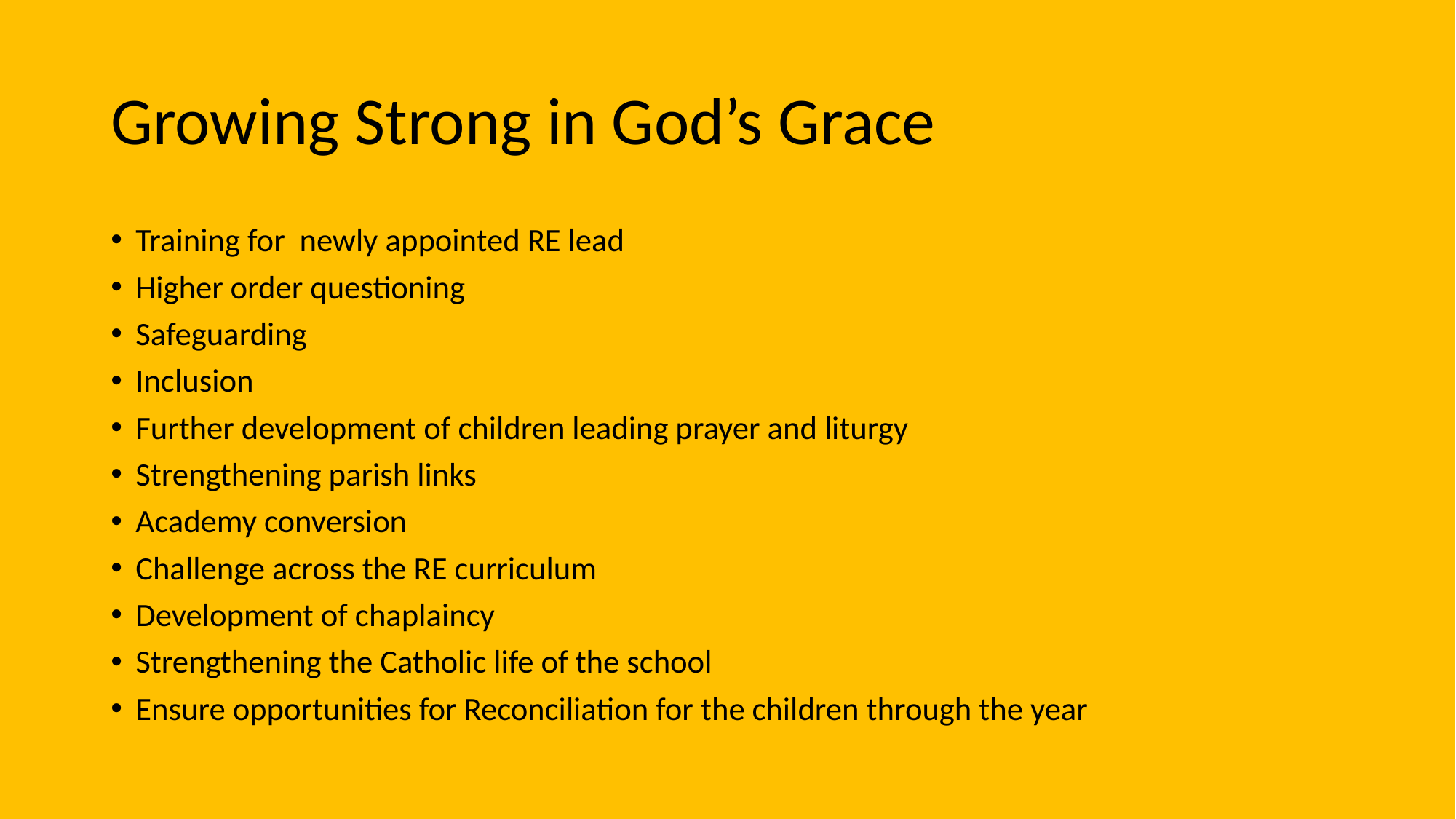

# Growing Strong in God’s Grace
Training for  newly appointed RE lead
Higher order questioning
Safeguarding
Inclusion
Further development of children leading prayer and liturgy
Strengthening parish links
Academy conversion
Challenge across the RE curriculum
Development of chaplaincy
Strengthening the Catholic life of the school
Ensure opportunities for Reconciliation for the children through the year